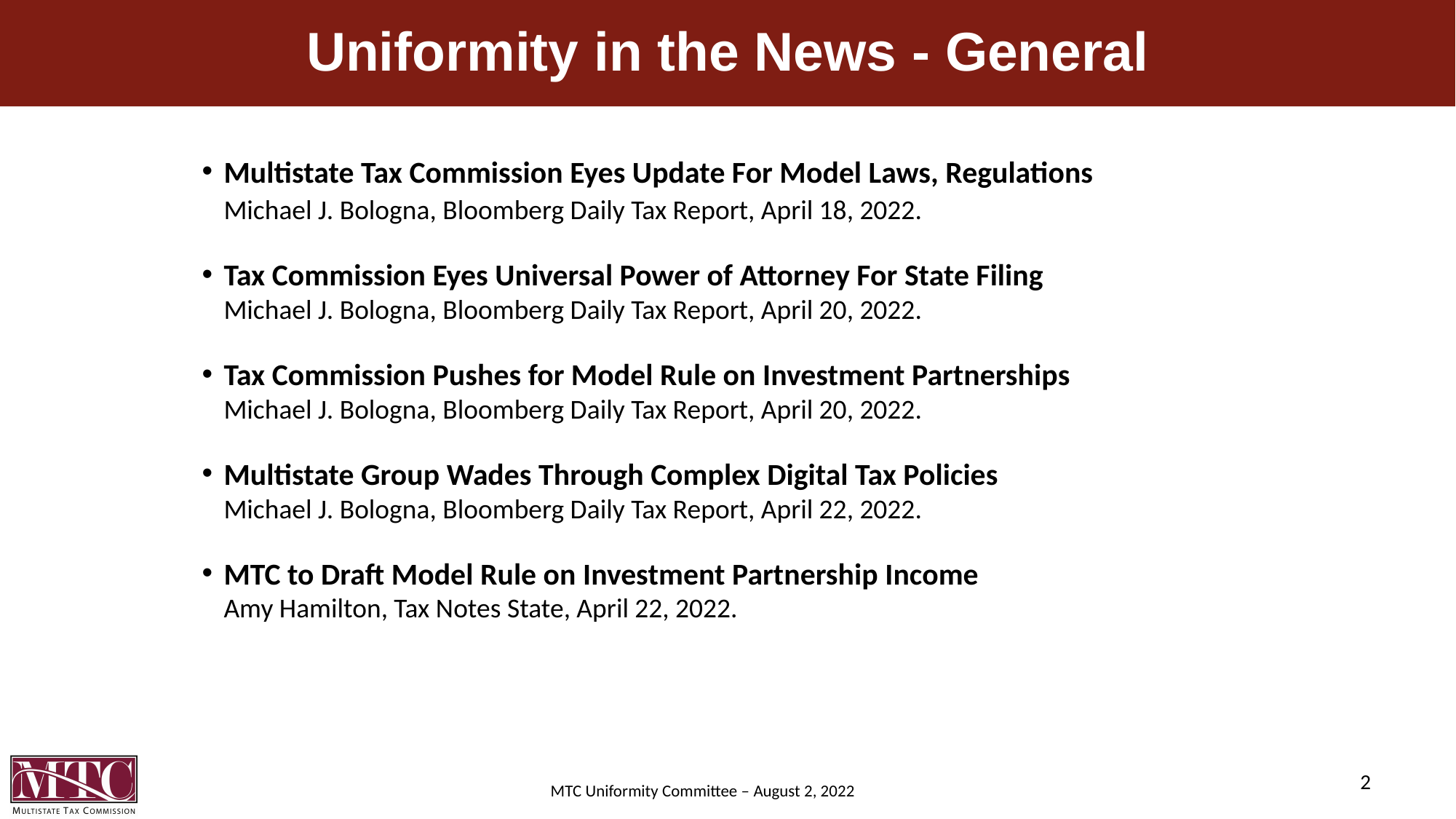

# Uniformity in the News - General
Multistate Tax Commission Eyes Update For Model Laws, Regulations
Michael J. Bologna, Bloomberg Daily Tax Report, April 18, 2022.
Tax Commission Eyes Universal Power of Attorney For State Filing
Michael J. Bologna, Bloomberg Daily Tax Report, April 20, 2022.
Tax Commission Pushes for Model Rule on Investment Partnerships
Michael J. Bologna, Bloomberg Daily Tax Report, April 20, 2022.
Multistate Group Wades Through Complex Digital Tax Policies
Michael J. Bologna, Bloomberg Daily Tax Report, April 22, 2022.
MTC to Draft Model Rule on Investment Partnership Income
Amy Hamilton, Tax Notes State, April 22, 2022.

2